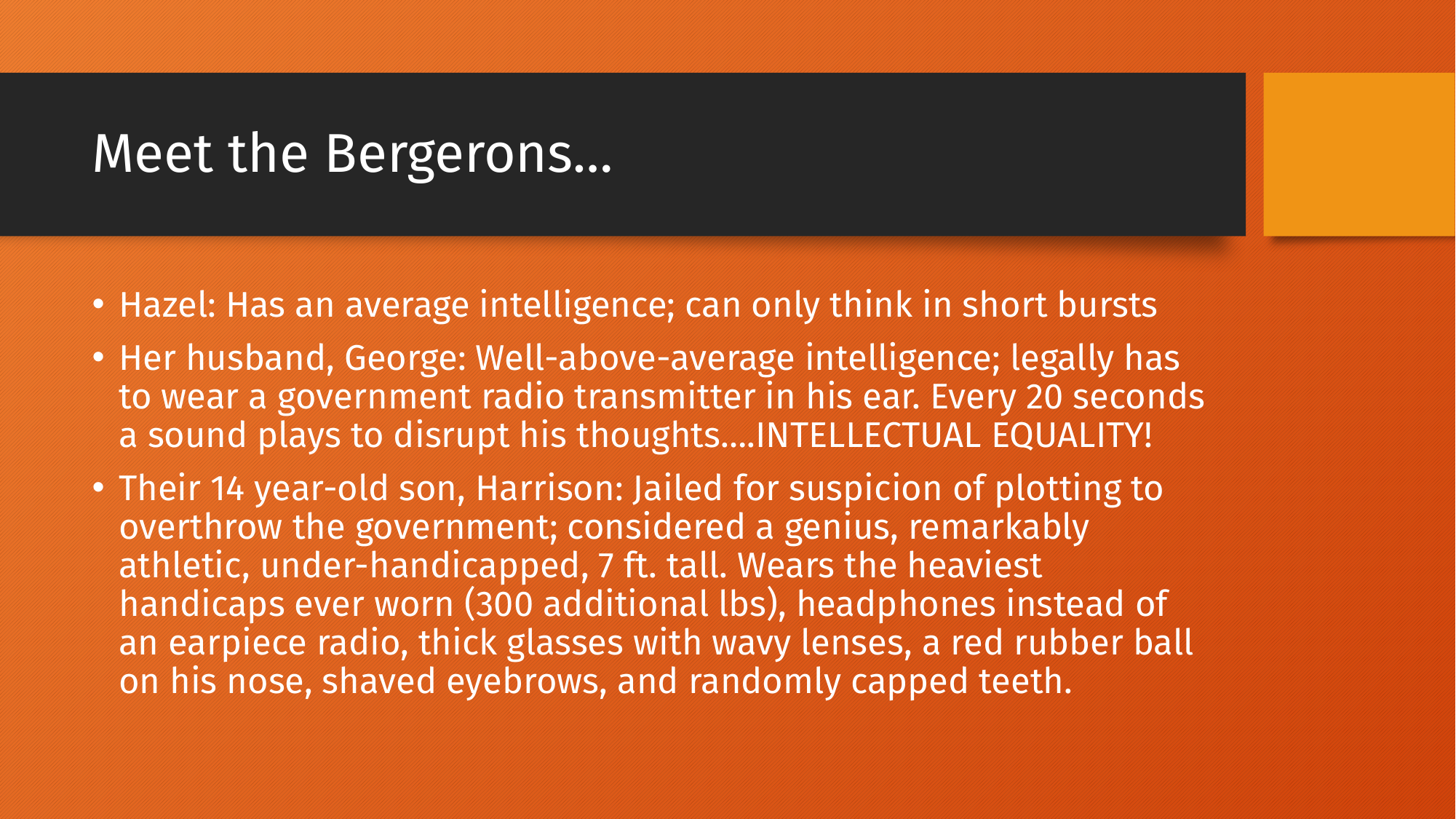

# Meet the Bergerons…
Hazel: Has an average intelligence; can only think in short bursts
Her husband, George: Well-above-average intelligence; legally has to wear a government radio transmitter in his ear. Every 20 seconds a sound plays to disrupt his thoughts….INTELLECTUAL EQUALITY!
Their 14 year-old son, Harrison: Jailed for suspicion of plotting to overthrow the government; considered a genius, remarkably athletic, under-handicapped, 7 ft. tall. Wears the heaviest handicaps ever worn (300 additional lbs), headphones instead of an earpiece radio, thick glasses with wavy lenses, a red rubber ball on his nose, shaved eyebrows, and randomly capped teeth.